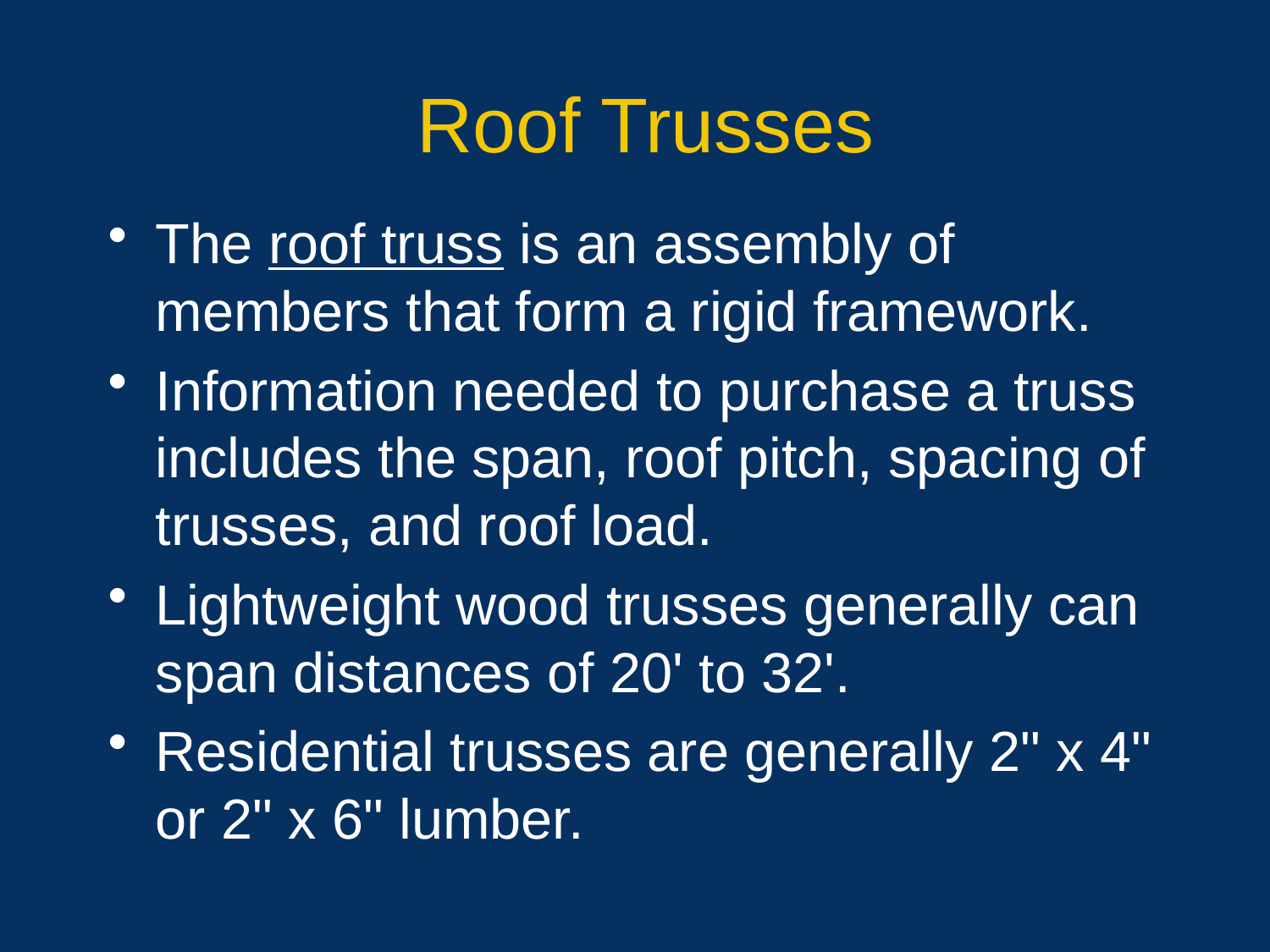

# Roof Trusses
The roof truss is an assembly of members that form a rigid framework.
Information needed to purchase a truss includes the span, roof pitch, spacing of trusses, and roof load.
Lightweight wood trusses generally can span distances of 20' to 32'.
Residential trusses are generally 2" x 4" or 2" x 6" lumber.
38